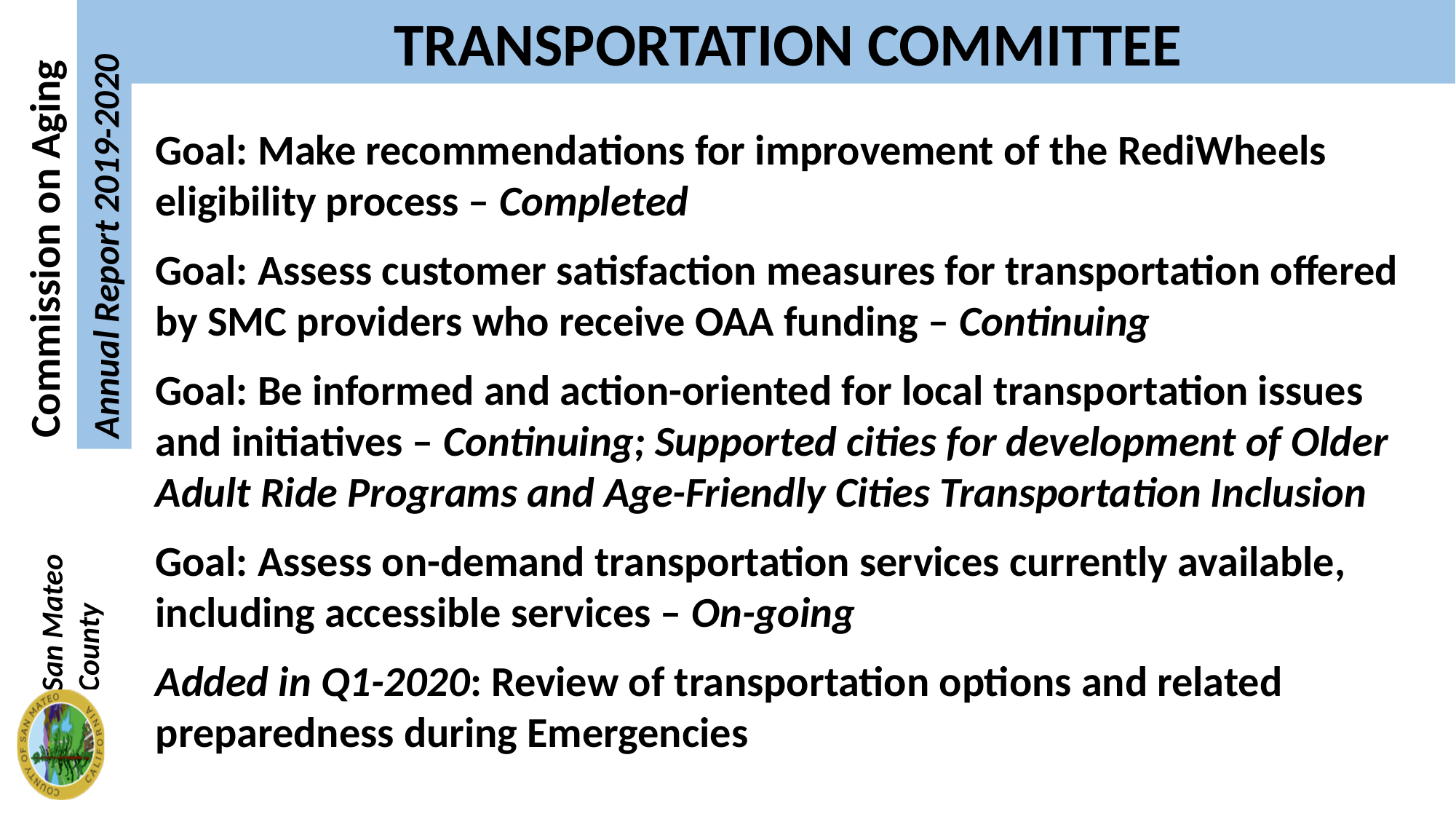

TRANSPORTATION COMMITTEE
Goal: Make recommendations for improvement of the RediWheels eligibility process – Completed

Goal: Assess customer satisfaction measures for transportation offered by SMC providers who receive OAA funding – Continuing

Goal: Be informed and action-oriented for local transportation issues and initiatives – Continuing; Supported cities for development of Older Adult Ride Programs and Age-Friendly Cities Transportation Inclusion

Goal: Assess on-demand transportation services currently available, including accessible services – On-going

Added in Q1-2020: Review of transportation options and related preparedness during Emergencies